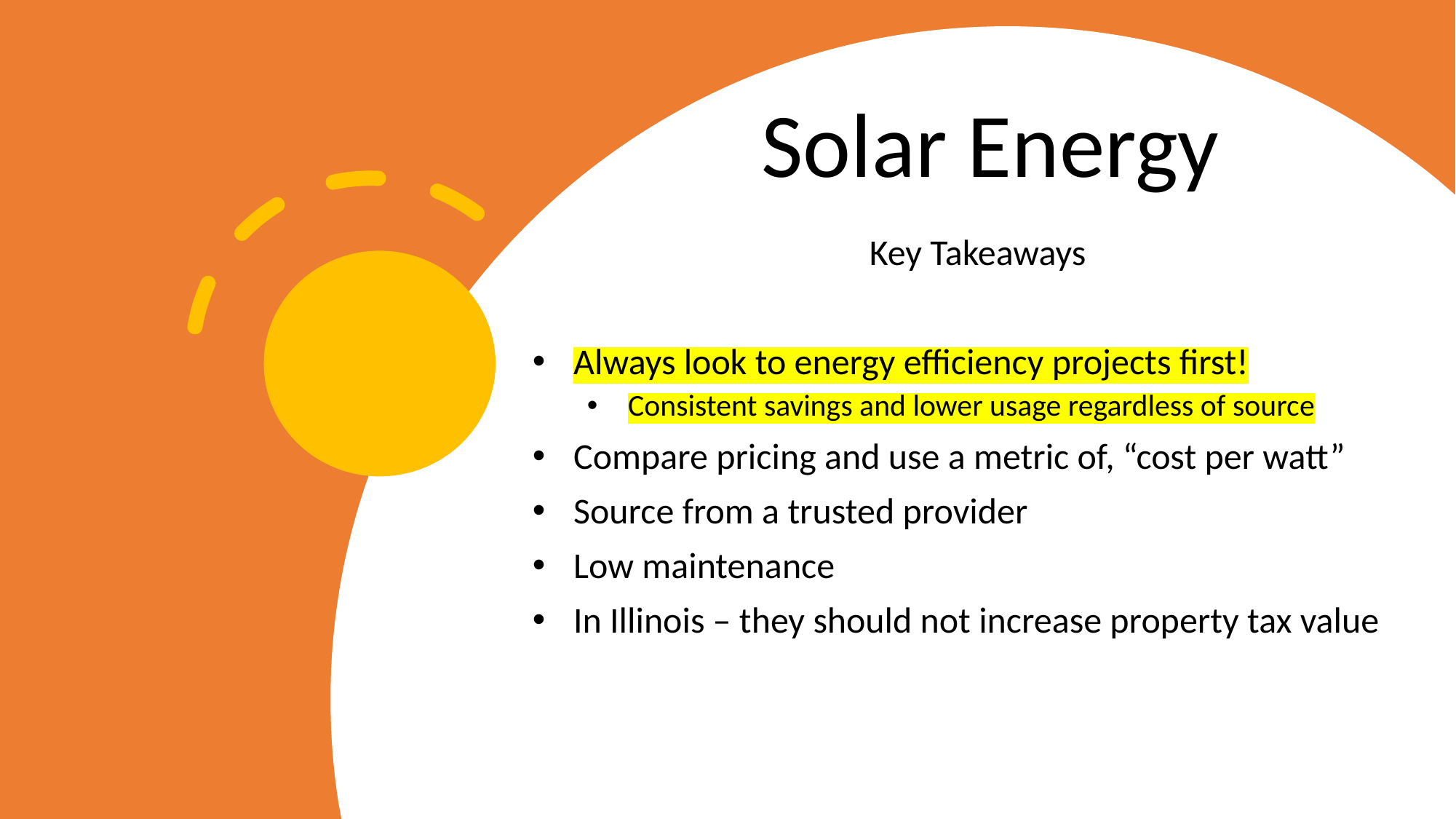

# Solar Energy

Key Takeaways

Always look to energy efficiency projects first!
Consistent savings and lower usage regardless of source
Compare pricing and use a metric of, “cost per watt”
Source from a trusted provider
Low maintenance
In Illinois – they should not increase property tax value